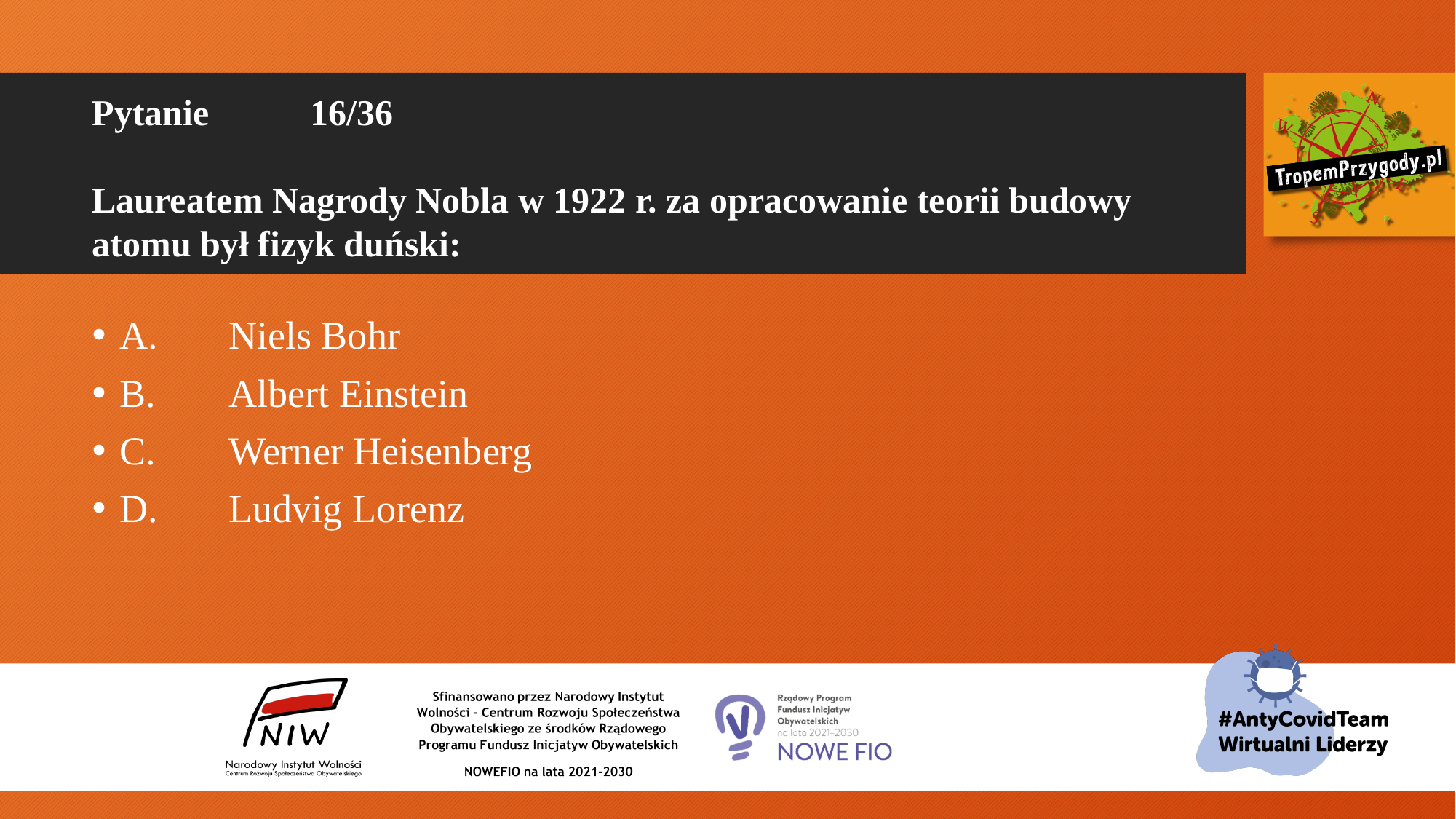

# Pytanie 	16/36 Laureatem Nagrody Nobla w 1922 r. za opracowanie teorii budowy atomu był fizyk duński:
A.	Niels Bohr
B.	Albert Einstein
C.	Werner Heisenberg
D.	Ludvig Lorenz